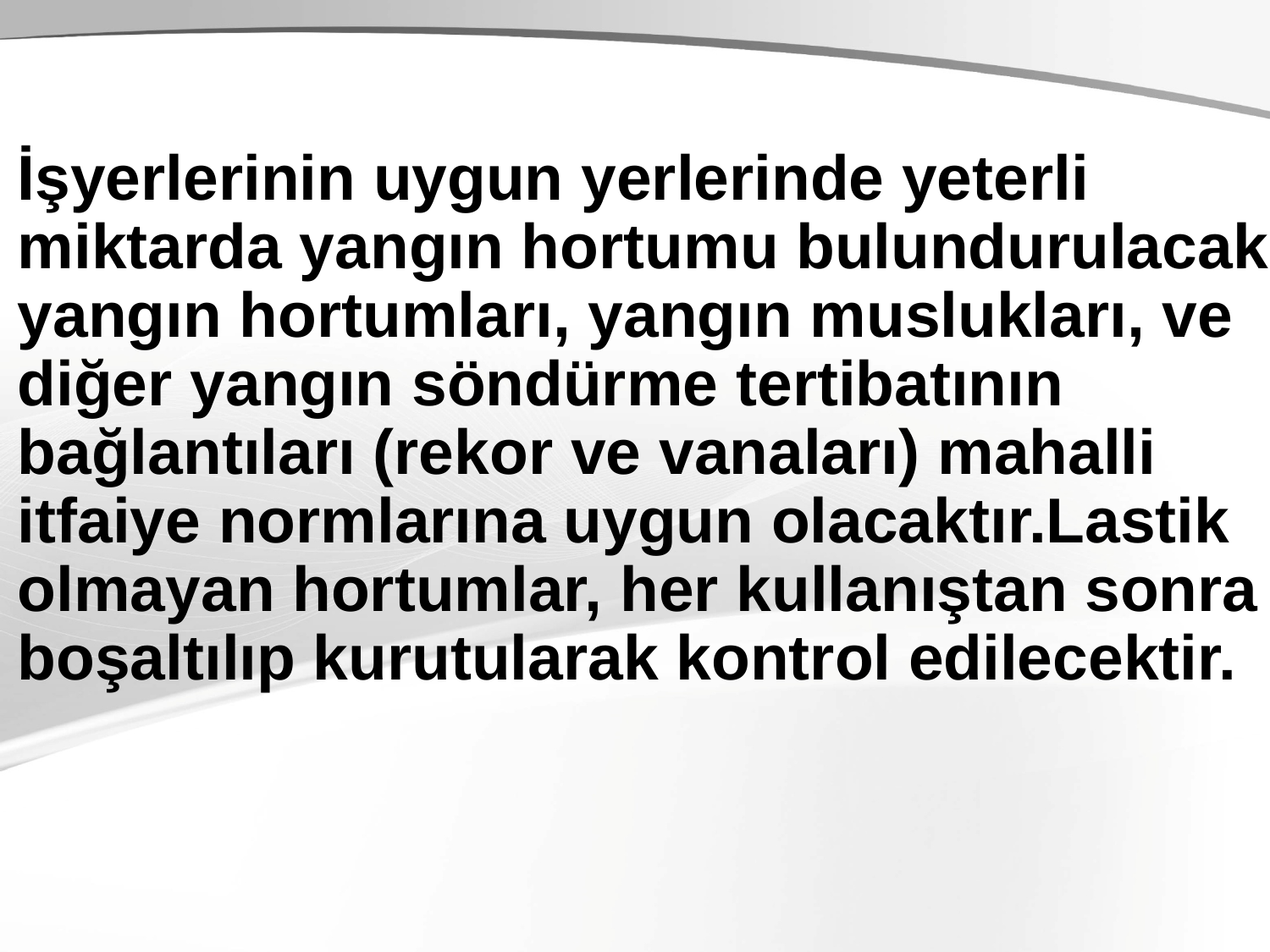

İşyerlerinin uygun yerlerinde yeterli miktarda yangın hortumu bulundurulacak, yangın hortumları, yangın muslukları, ve diğer yangın söndürme tertibatının bağlantıları (rekor ve vanaları) mahalli itfaiye normlarına uygun olacaktır.Lastik olmayan hortumlar, her kullanıştan sonra boşaltılıp kurutularak kontrol edilecektir.